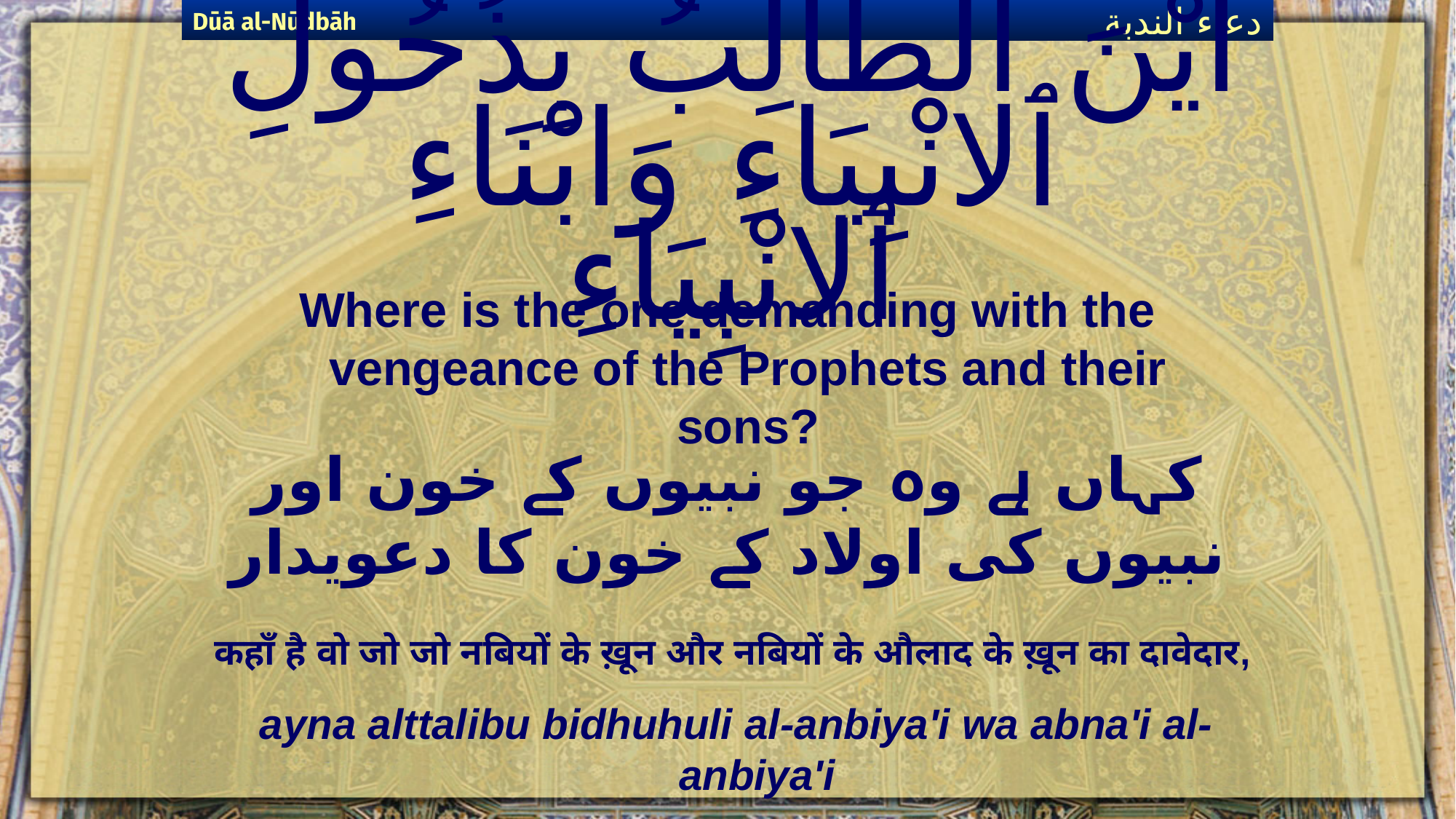

Dūā al-Nūdbāh
دعاء الندبة
# ايْنَ ٱلطَّالِبُ بِذُحُولِ ٱلانْبِيَاءِ وَابْنَاءِ ٱلانْبِيَاءِ
Where is the one demanding with the vengeance of the Prophets and their sons?
کہاں ہے وہ جو نبیوں کے خون اور نبیوں کی اولاد کے خون کا دعویدار
कहाँ है वो जो जो नबियों के ख़ून और नबियों के औलाद के ख़ून का दावेदार,
ayna alttalibu bidhuhuli al-anbiya'i wa abna'i al-anbiya'i